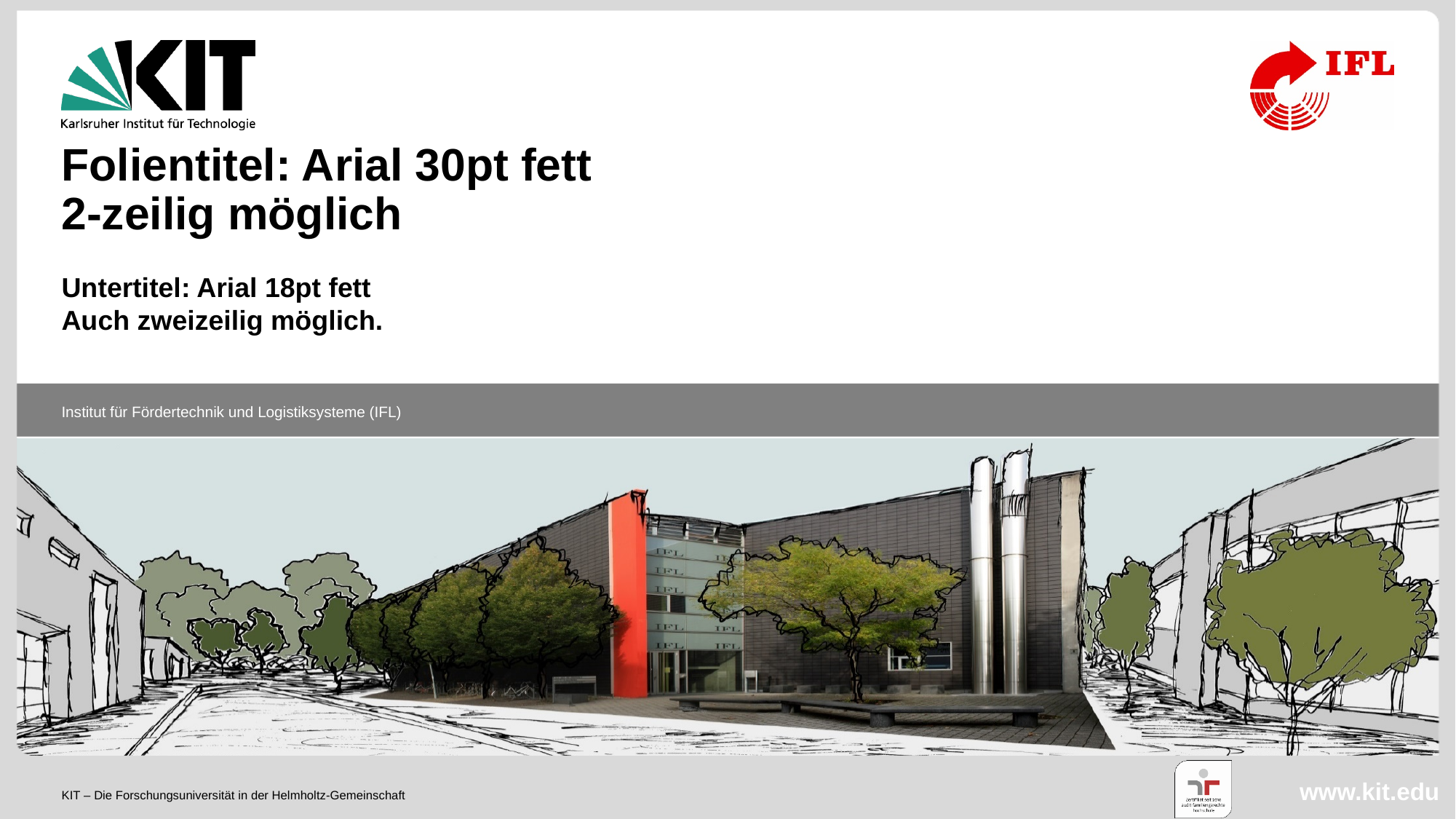

# Folientitel: Arial 30pt fett 2-zeilig möglich
Untertitel: Arial 18pt fett
Auch zweizeilig möglich.